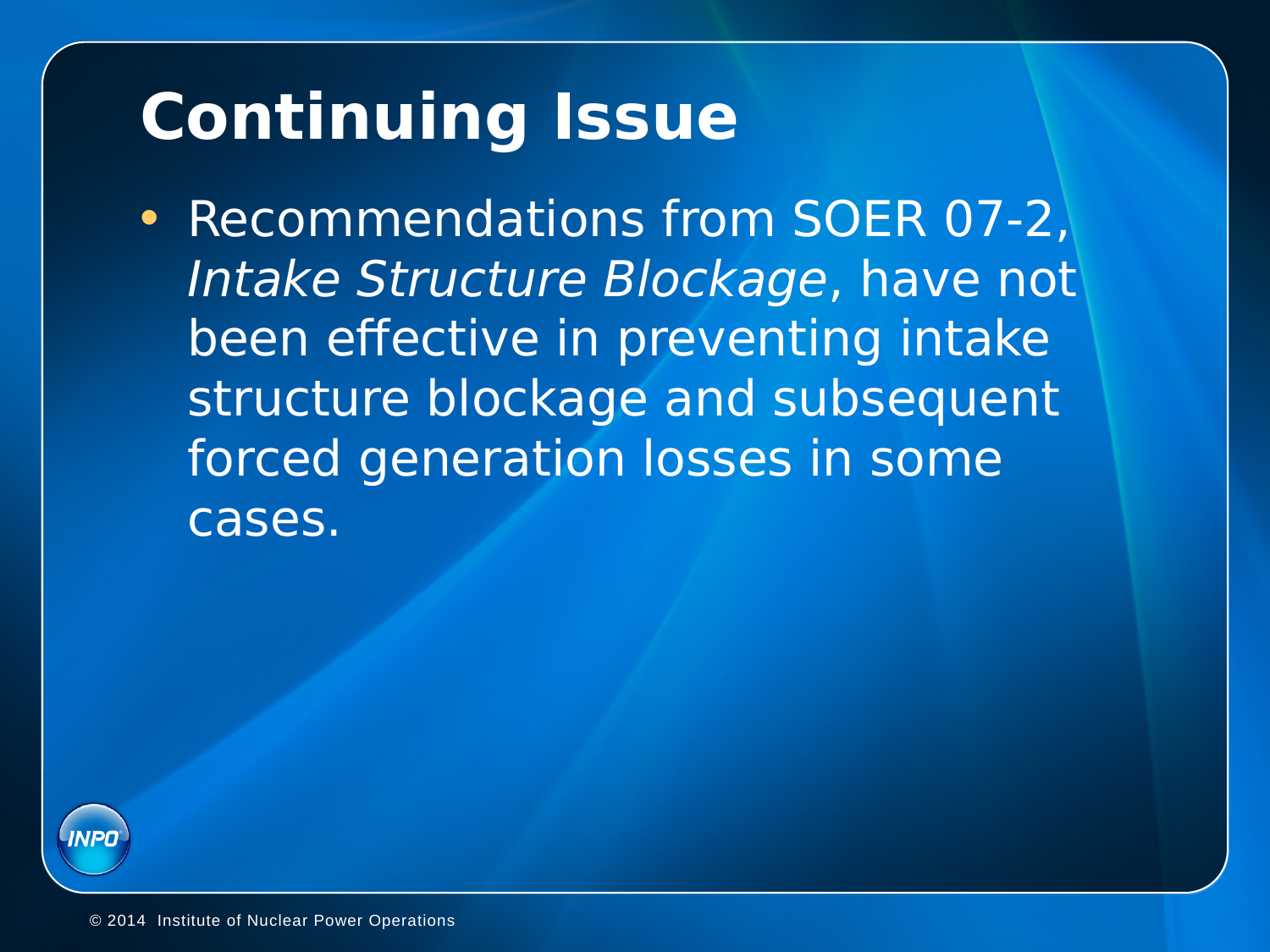

# Continuing Issue
Recommendations from SOER 07-2, Intake Structure Blockage, have not been effective in preventing intake structure blockage and subsequent forced generation losses in some cases.